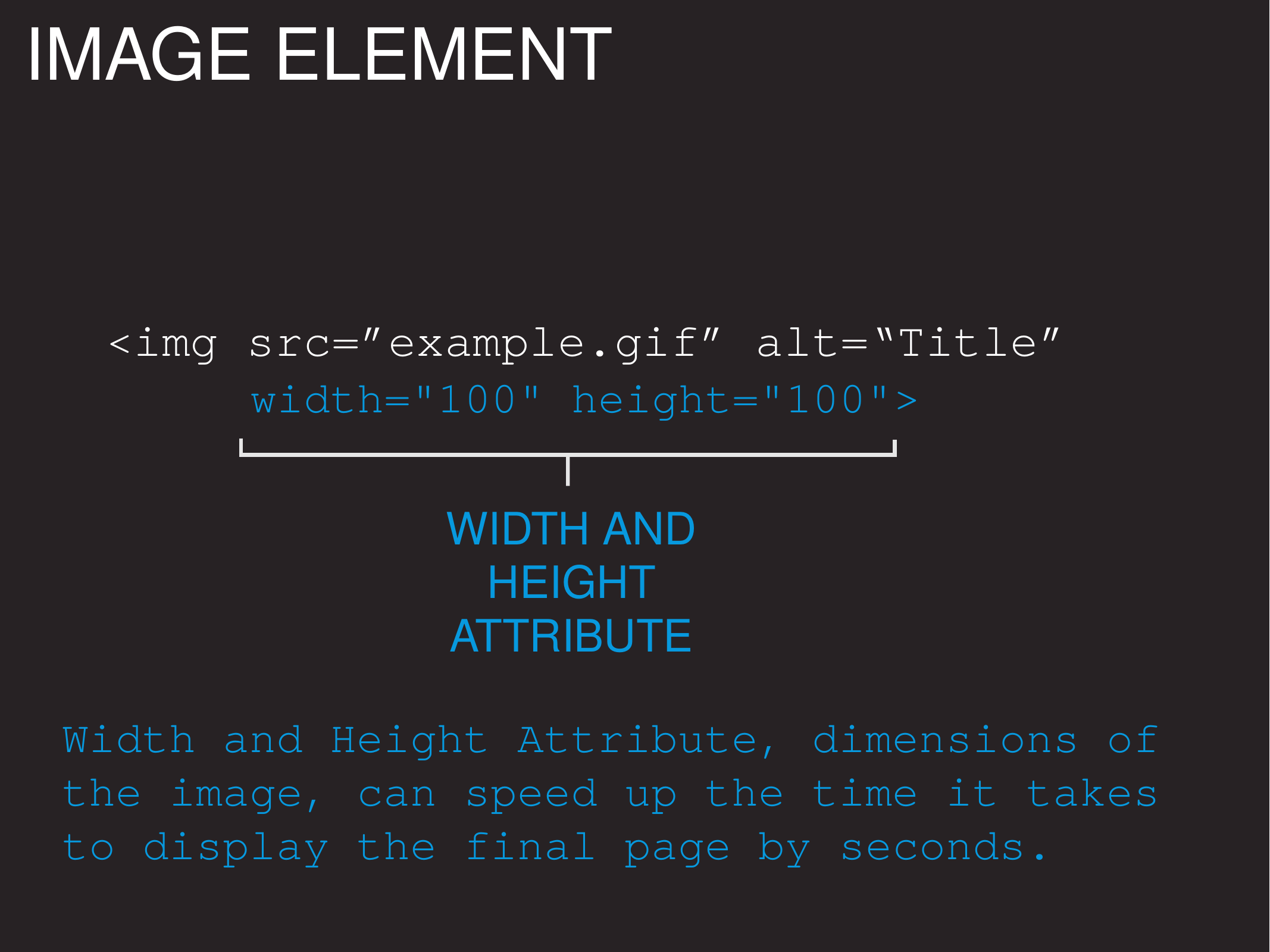

IMAGE ELEMENT
<img src=”example.gif” alt=“Title”
width="100" height="100">

WIDTH AND
HEIGHT
ATTRIBUTE

Width and Height Attribute, dimensions of the image, can speed up the time it takes to display the final page by seconds.